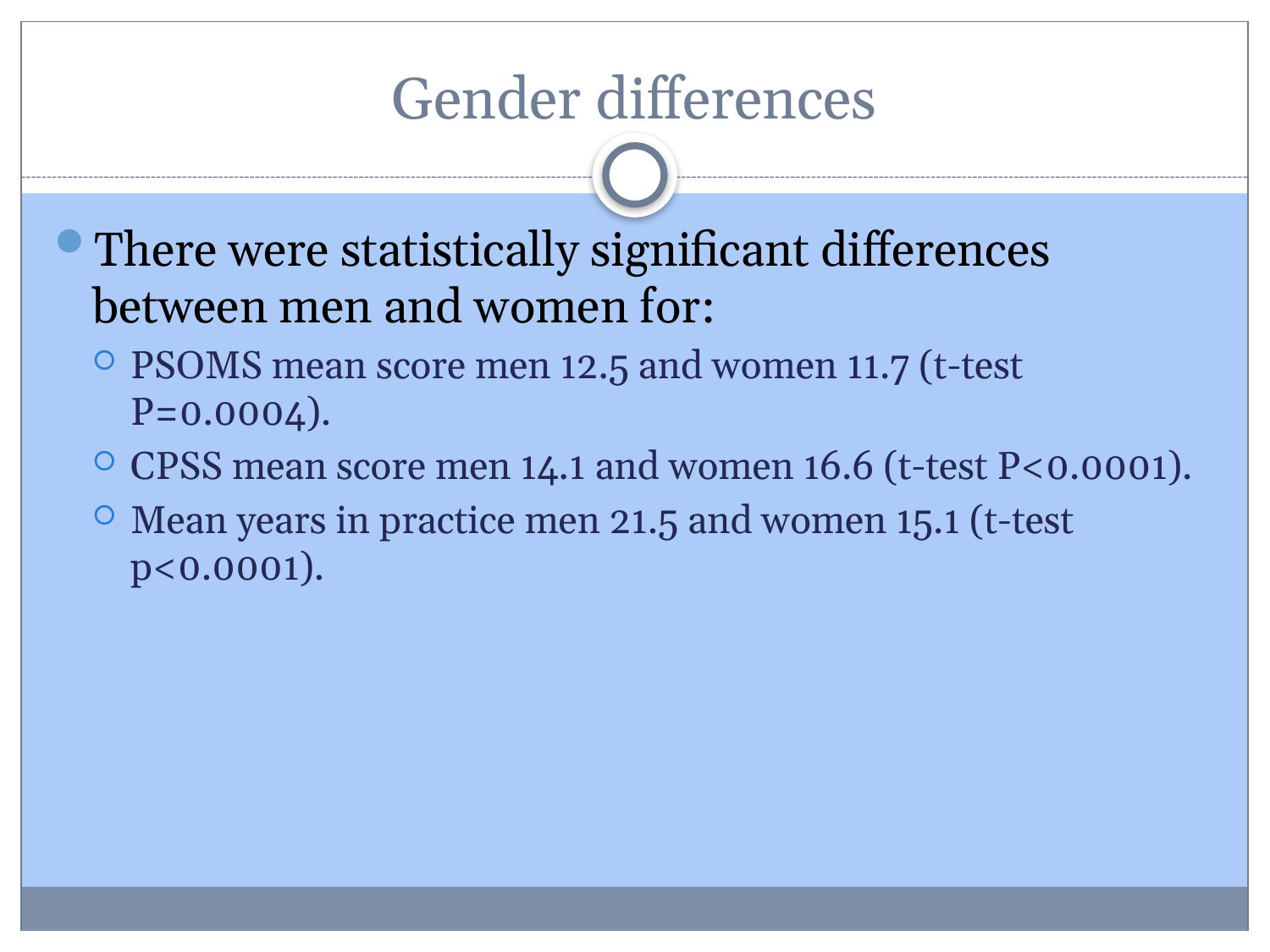

# Gender differences
There were statistically significant differences between men and women for:
PSOMS mean score men 12.5 and women 11.7 (t-test P=0.0004).
CPSS mean score men 14.1 and women 16.6 (t-test P<0.0001).
Mean years in practice men 21.5 and women 15.1 (t-test p<0.0001).